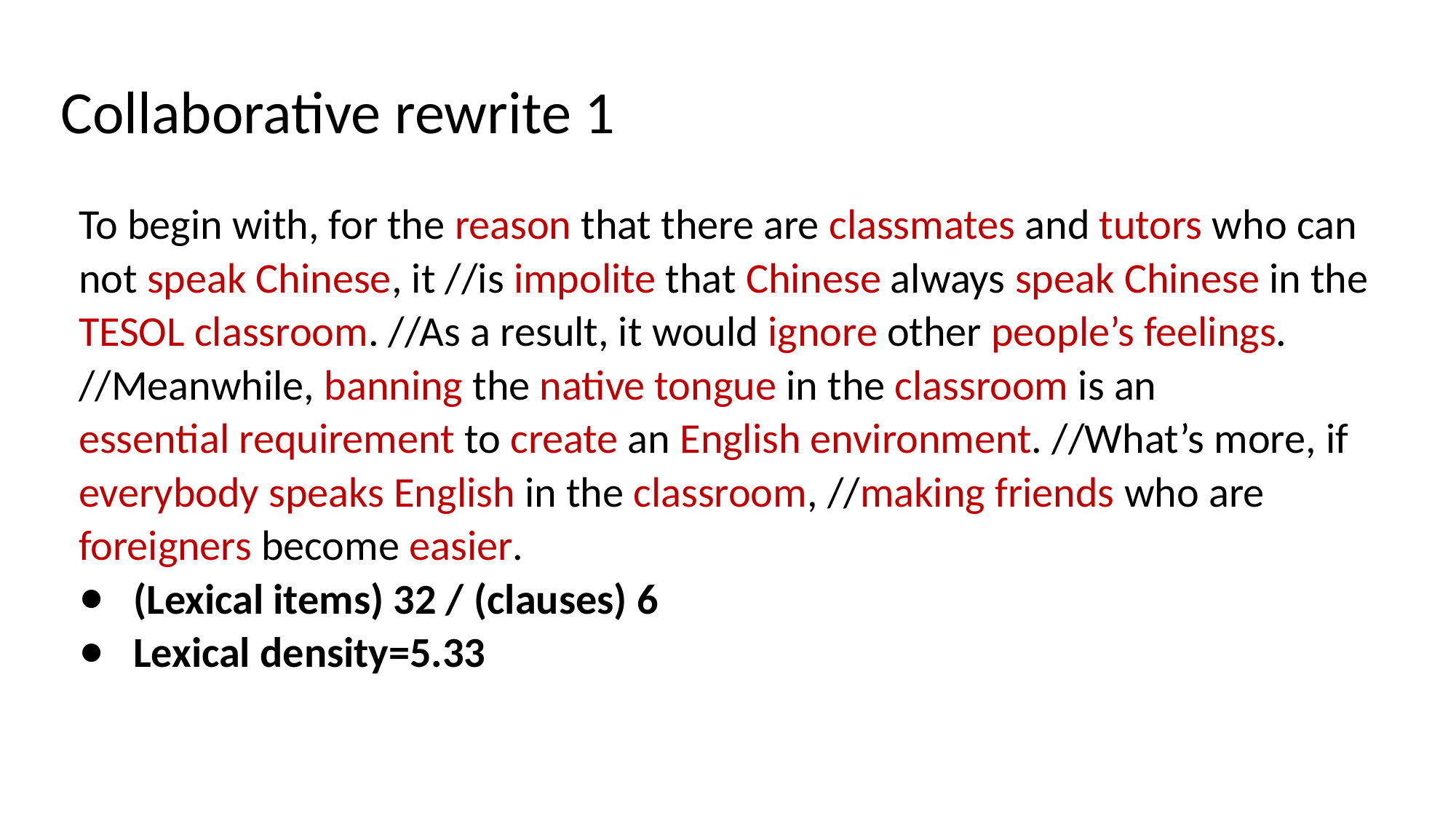

# Collaborative rewrite 1
To begin with, for the reason that there are classmates and tutors who can not speak Chinese, it //is impolite that Chinese always speak Chinese in the TESOL classroom. //As a result, it would ignore other people’s feelings. //Meanwhile, banning the native tongue in the classroom is an essential requirement to create an English environment. //What’s more, if everybody speaks English in the classroom, //making friends who are foreigners become easier.
(Lexical items) 32 / (clauses) 6
Lexical density=5.33